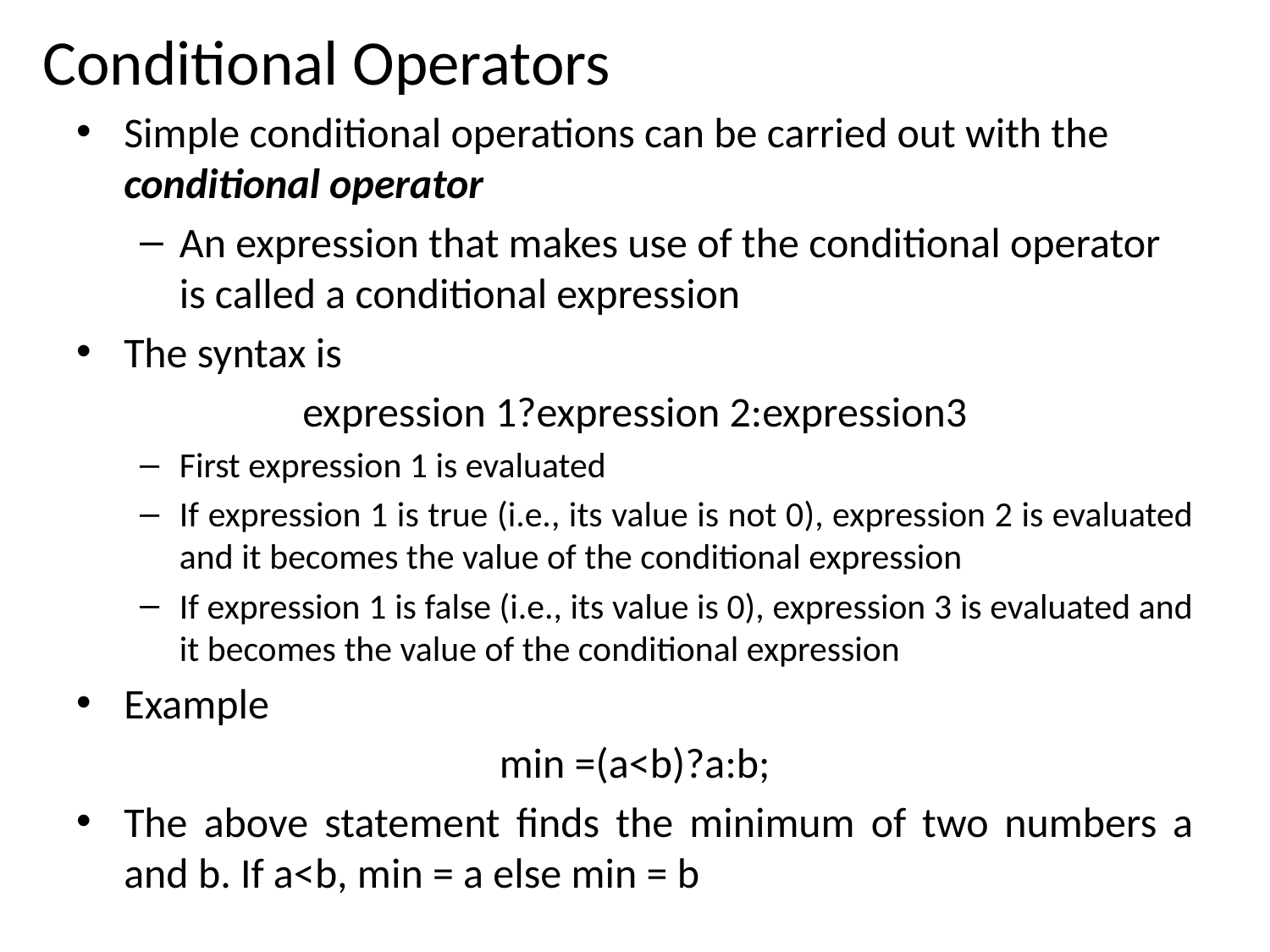

# Conditional Operators
Simple conditional operations can be carried out with the conditional operator
An expression that makes use of the conditional operator is called a conditional expression
The syntax is
expression 1?expression 2:expression3
First expression 1 is evaluated
If expression 1 is true (i.e., its value is not 0), expression 2 is evaluated and it becomes the value of the conditional expression
If expression 1 is false (i.e., its value is 0), expression 3 is evaluated and it becomes the value of the conditional expression
Example
min =(a<b)?a:b;
The above statement finds the minimum of two numbers a and b. If a<b, min = a else min = b